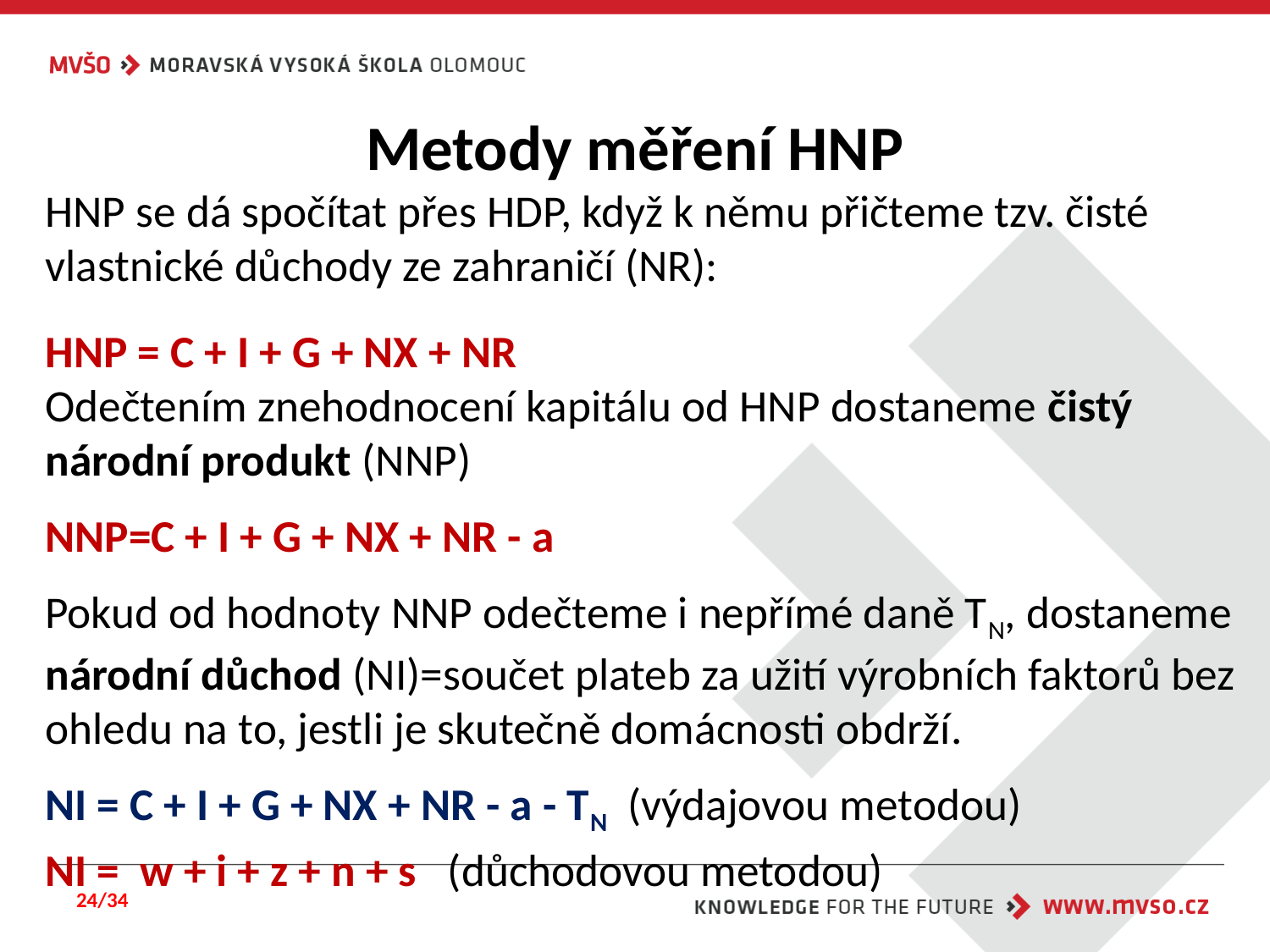

# Metody měření HNP
HNP se dá spočítat přes HDP, když k němu přičteme tzv. čisté vlastnické důchody ze zahraničí (NR):
HNP = C + I + G + NX + NR
Odečtením znehodnocení kapitálu od HNP dostaneme čistý národní produkt (NNP)
NNP=C + I + G + NX + NR - a
Pokud od hodnoty NNP odečteme i nepřímé daně TN, dostaneme národní důchod (NI)=součet plateb za užití výrobních faktorů bez ohledu na to, jestli je skutečně domácnosti obdrží.
NI = C + I + G + NX + NR - a - TN  (výdajovou metodou)
NI =  w + i + z + n + s   (důchodovou metodou)

24/34